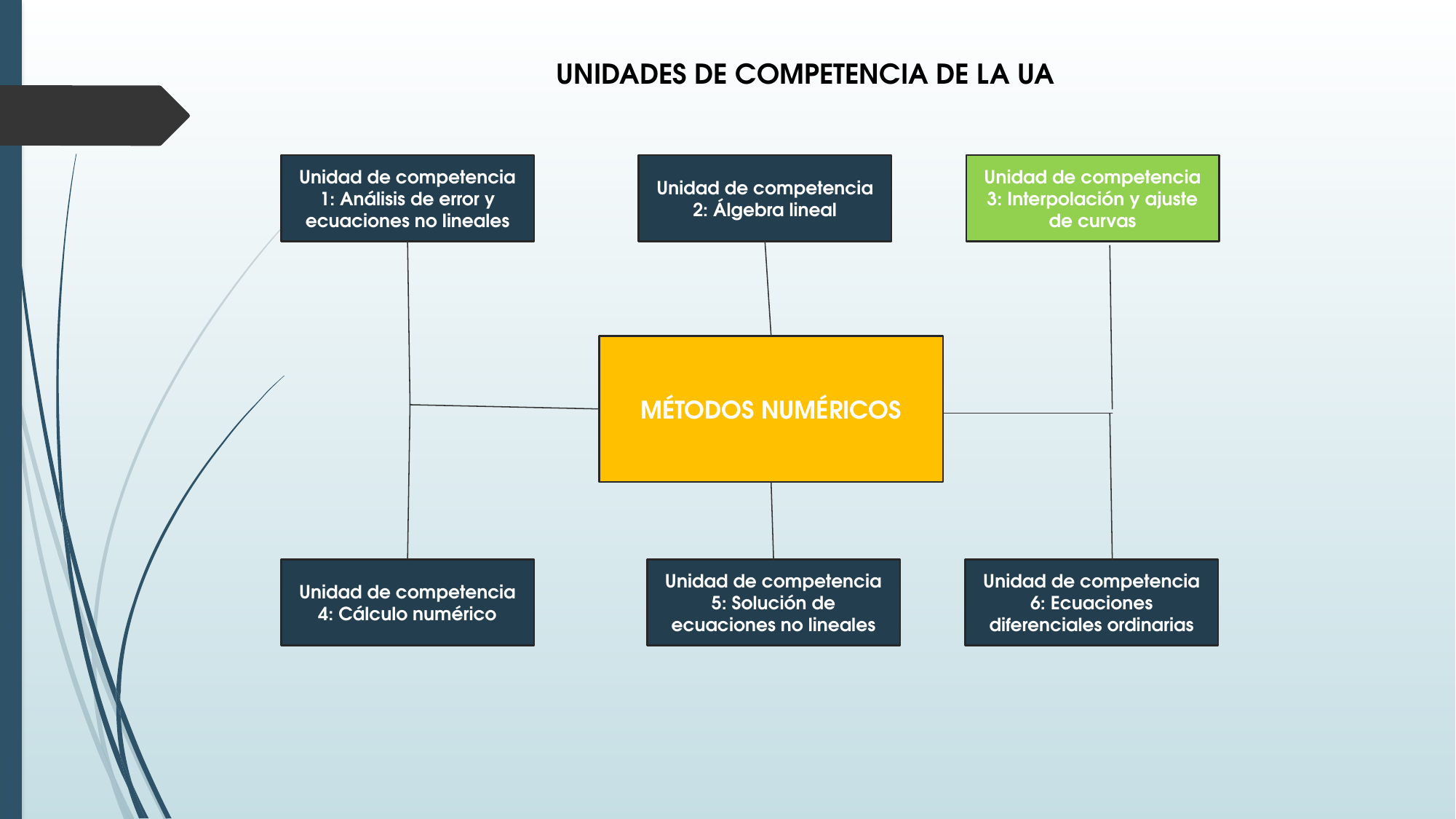

UNIDADES DE COMPETENCIA DE LA UA
Unidad de competencia 1: Análisis de error y ecuaciones no lineales
Unidad de competencia 2: Álgebra lineal
Unidad de competencia 3: Interpolación y ajuste de curvas
MÉTODOS NUMÉRICOS
Unidad de competencia 4: Cálculo numérico
Unidad de competencia 5: Solución de ecuaciones no lineales
Unidad de competencia 6: Ecuaciones diferenciales ordinarias